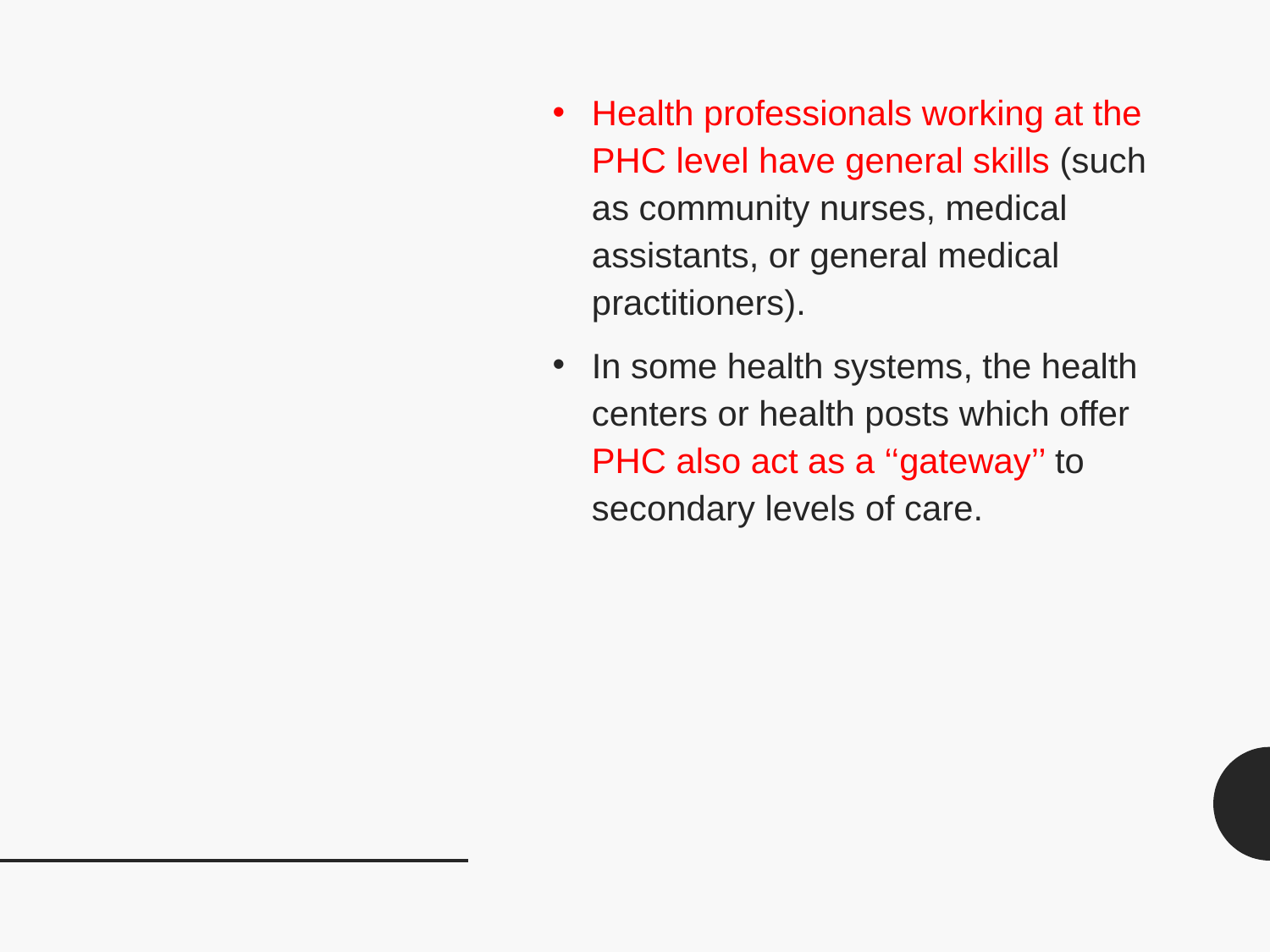

#
Health professionals working at the PHC level have general skills (such as community nurses, medical assistants, or general medical practitioners).
In some health systems, the health centers or health posts which offer PHC also act as a ‘‘gateway’’ to secondary levels of care.